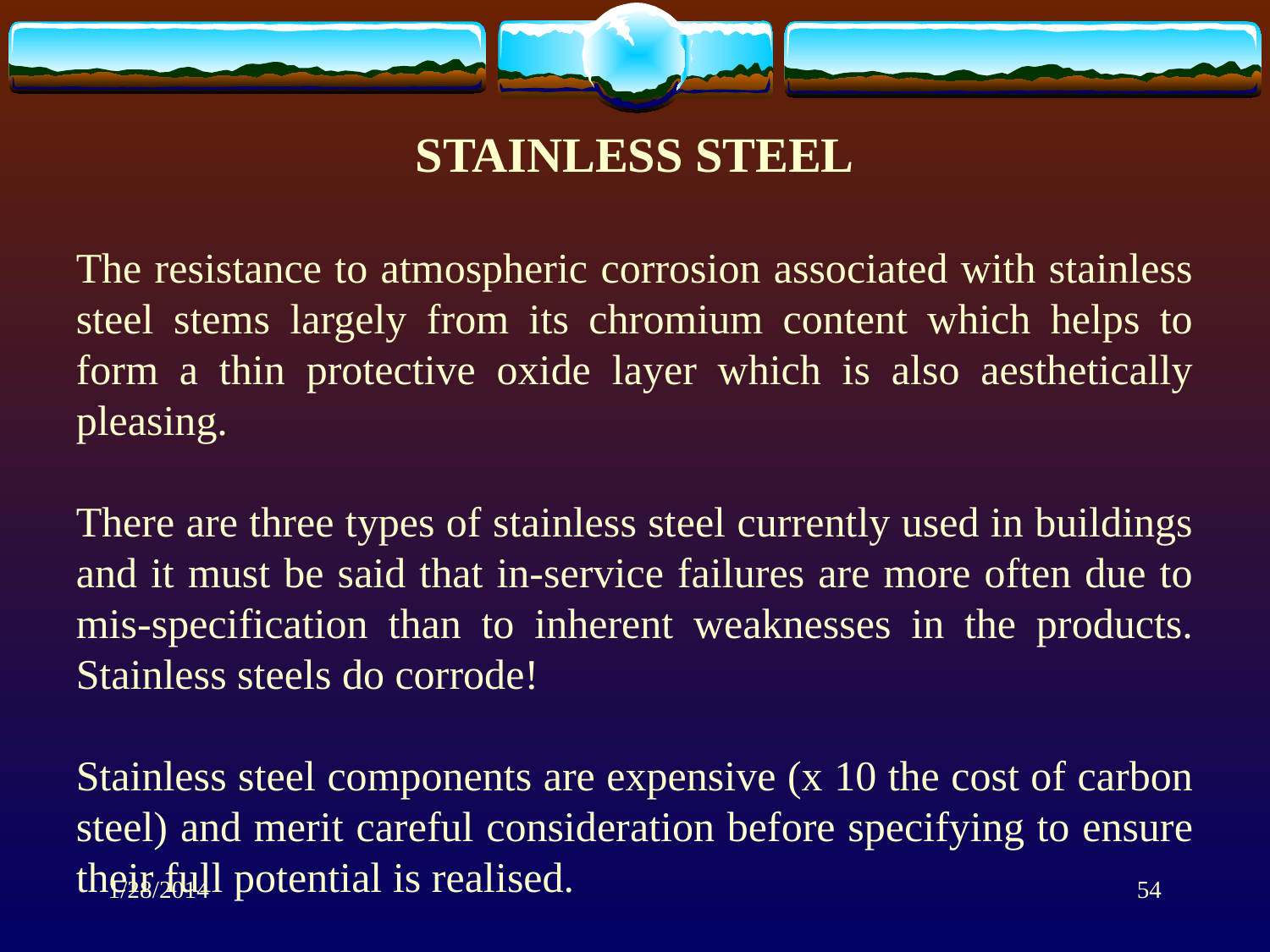

STAINLESS STEEL

The resistance to atmospheric corrosion associated with stainless steel stems largely from its chromium content which helps to form a thin protective oxide layer which is also aesthetically pleasing.

There are three types of stainless steel currently used in buildings and it must be said that in-service failures are more often due to mis-specification than to inherent weaknesses in the products. Stainless steels do corrode!

Stainless steel components are expensive (x 10 the cost of carbon steel) and merit careful consideration before specifying to ensure their full potential is realised.
1/28/2014
54